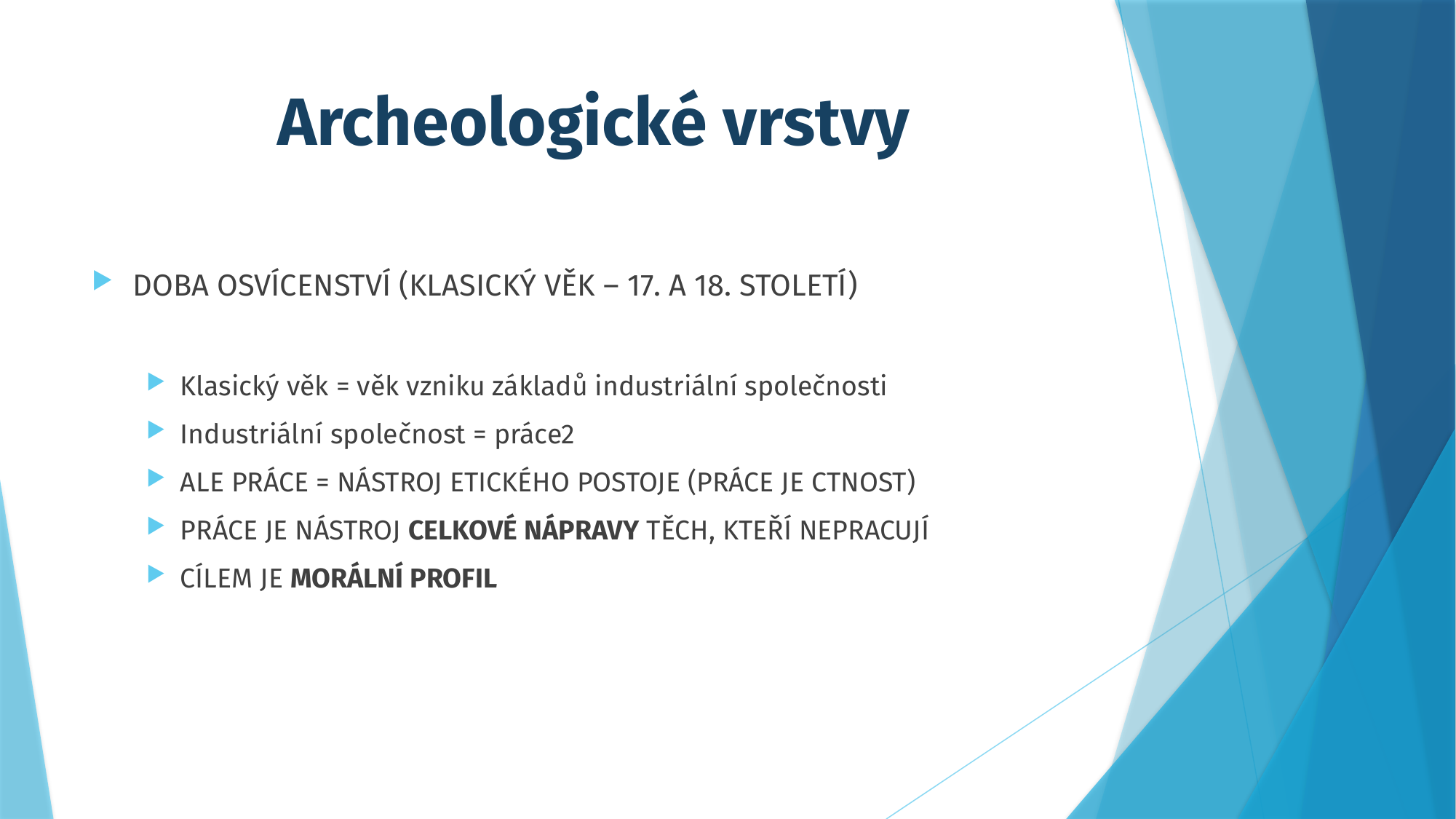

# Archeologické vrstvy

DOBA OSVÍCENSTVÍ (KLASICKÝ VĚK – 17. A 18. STOLETÍ)

Klasický věk = věk vzniku základů industriální společnosti
Industriální společnost = práce2
ALE PRÁCE = NÁSTROJ ETICKÉHO POSTOJE (PRÁCE JE CTNOST)
PRÁCE JE NÁSTROJ CELKOVÉ NÁPRAVY TĚCH, KTEŘÍ NEPRACUJÍ
CÍLEM JE MORÁLNÍ PROFIL